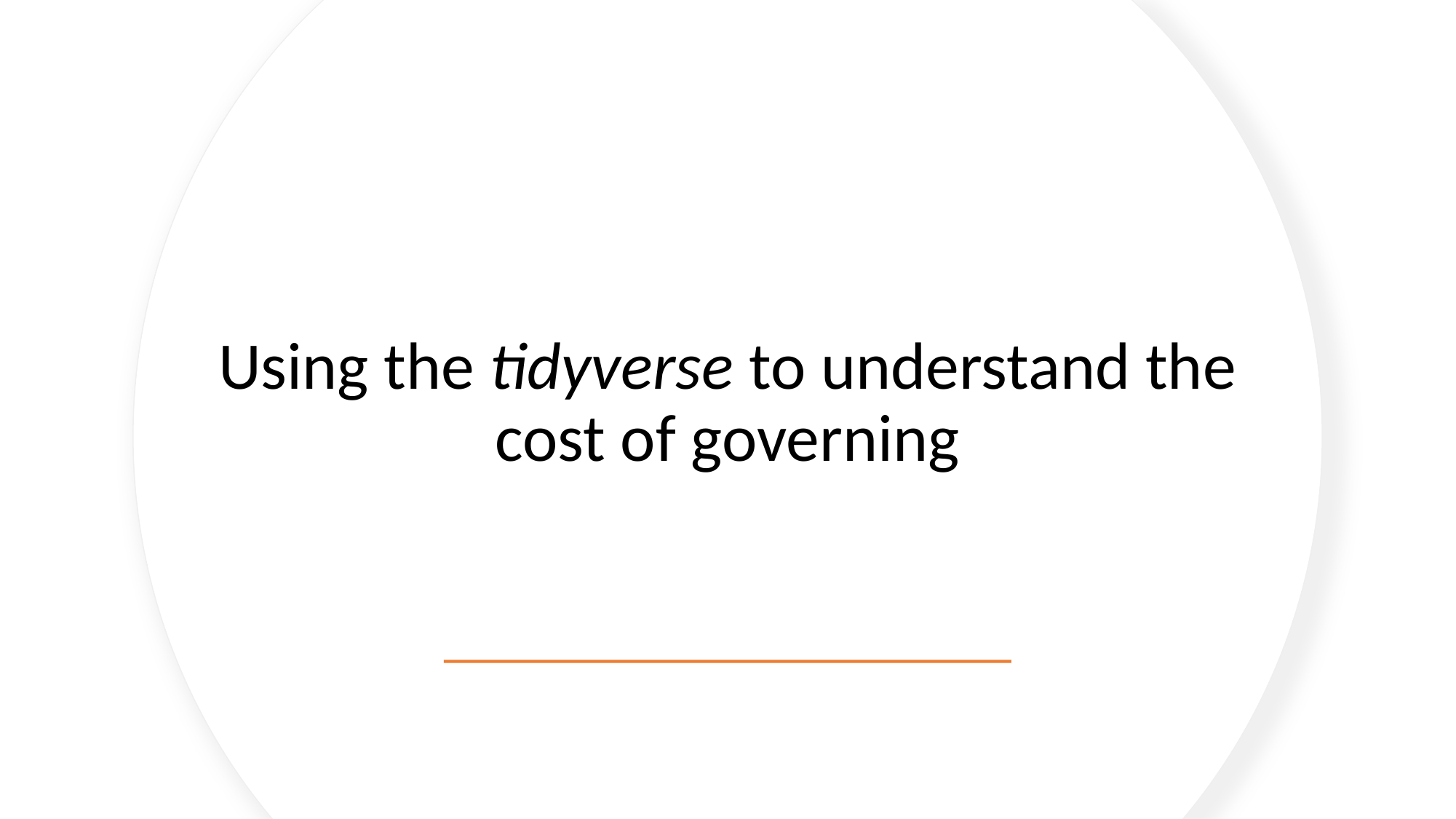

Using the tidyverse to understand the cost of governing